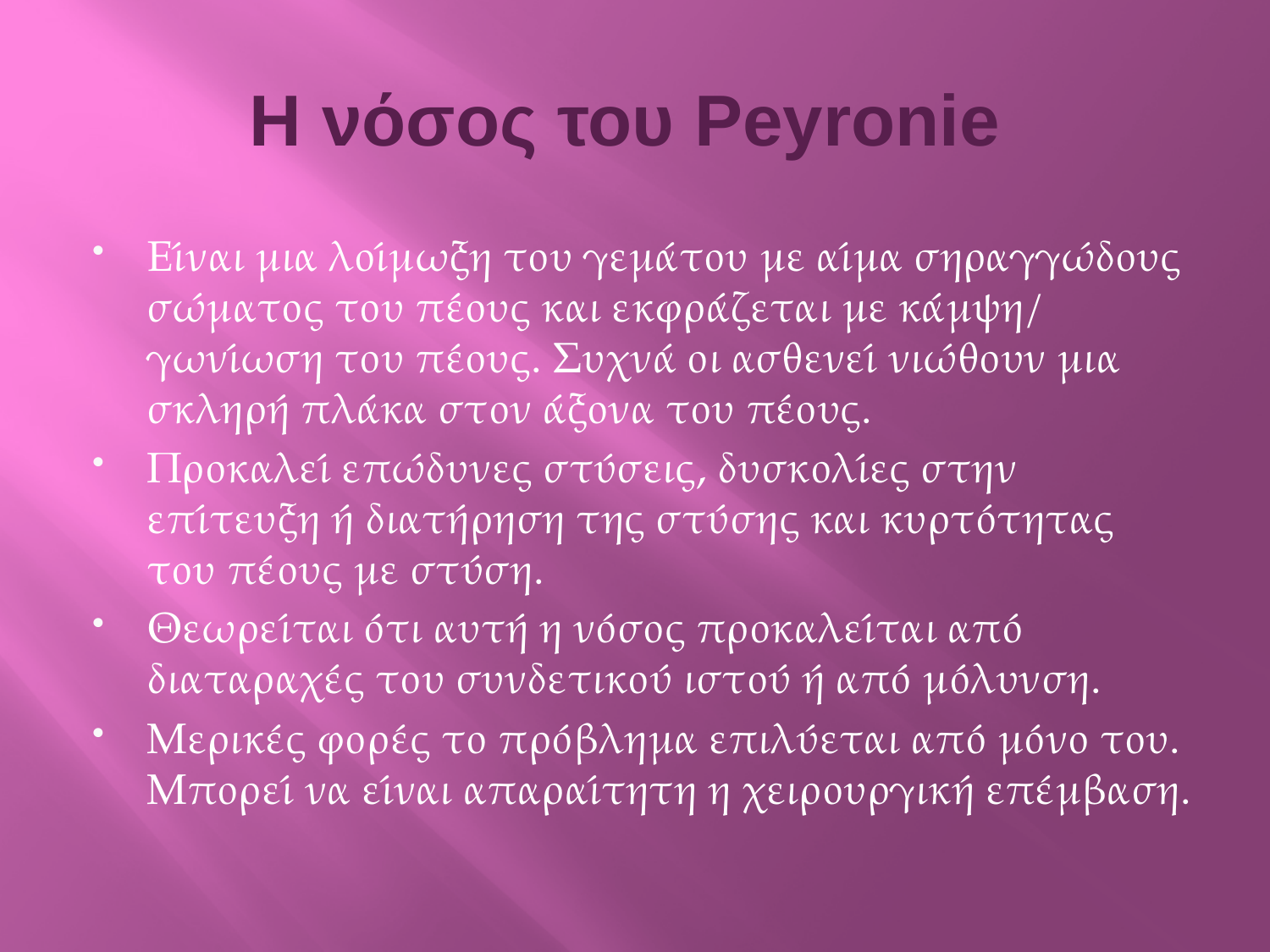

# Η νόσος του Peyronie
Είναι μια λοίμωξη του γεμάτου με αίμα σηραγγώδους σώματος του πέους και εκφράζεται με κάμψη/ γωνίωση του πέους. Συχνά οι ασθενεί νιώθουν μια σκληρή πλάκα στον άξονα του πέους.
Προκαλεί επώδυνες στύσεις, δυσκολίες στην επίτευξη ή διατήρηση της στύσης και κυρτότητας του πέους με στύση.
Θεωρείται ότι αυτή η νόσος προκαλείται από διαταραχές του συνδετικού ιστού ή από μόλυνση.
Μερικές φορές το πρόβλημα επιλύεται από μόνο του. Μπορεί να είναι απαραίτητη η χειρουργική επέμβαση.